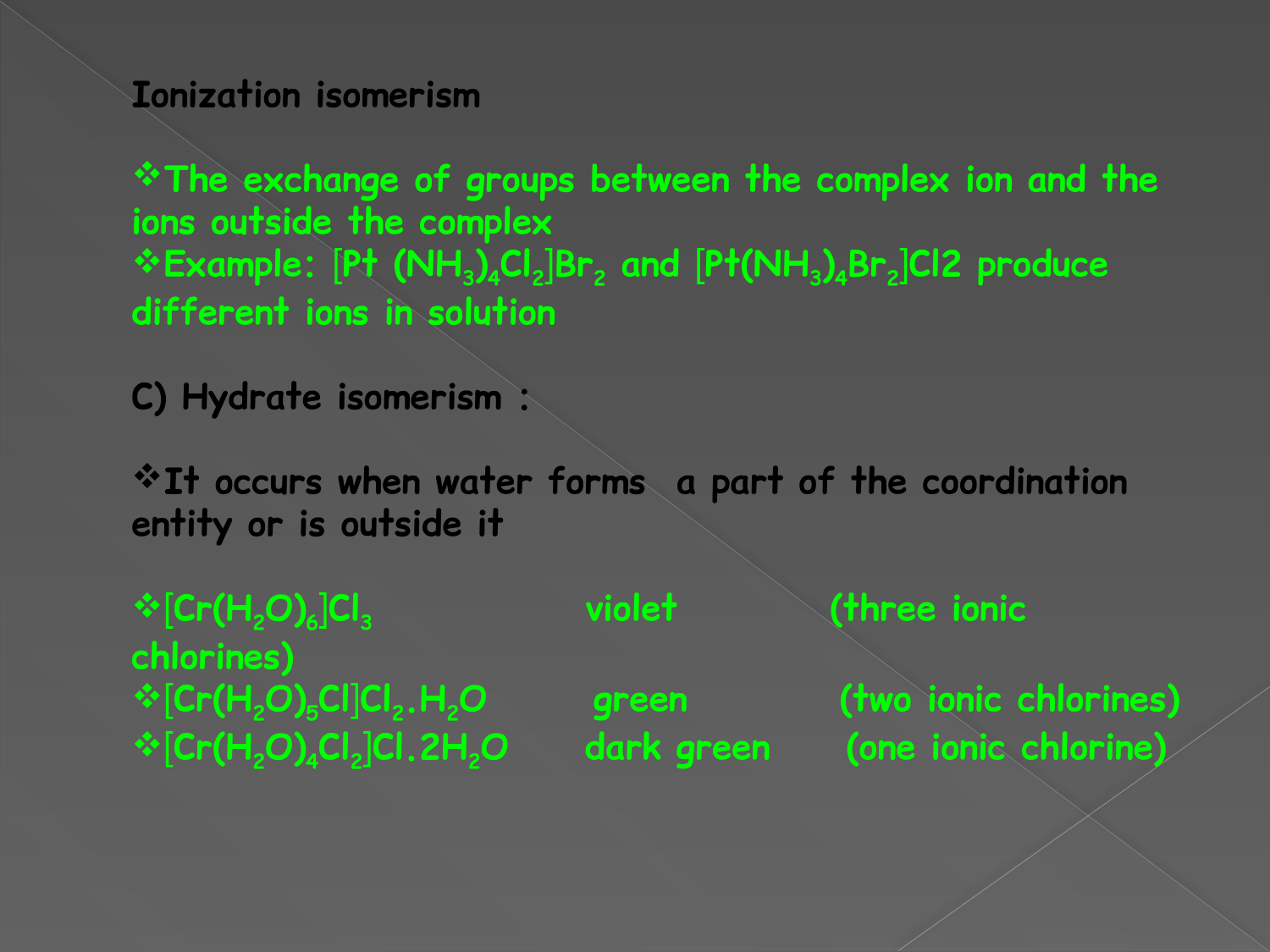

Ionization isomerism

The exchange of groups between the complex ion and the ions outside the complex
Example: [Pt (NH3)4Cl2]Br2 and [Pt(NH3)4Br2]Cl2 produce different ions in solution

C) Hydrate isomerism :

It occurs when water forms  a part of the coordination entity or is outside it

[Cr(H2O)6]Cl3              violet          (three ionic chlorines)
[Cr(H2O)5Cl]Cl2.H2O       green          (two ionic chlorines)
[Cr(H2O)4Cl2]Cl.2H2O     dark green     (one ionic chlorine)